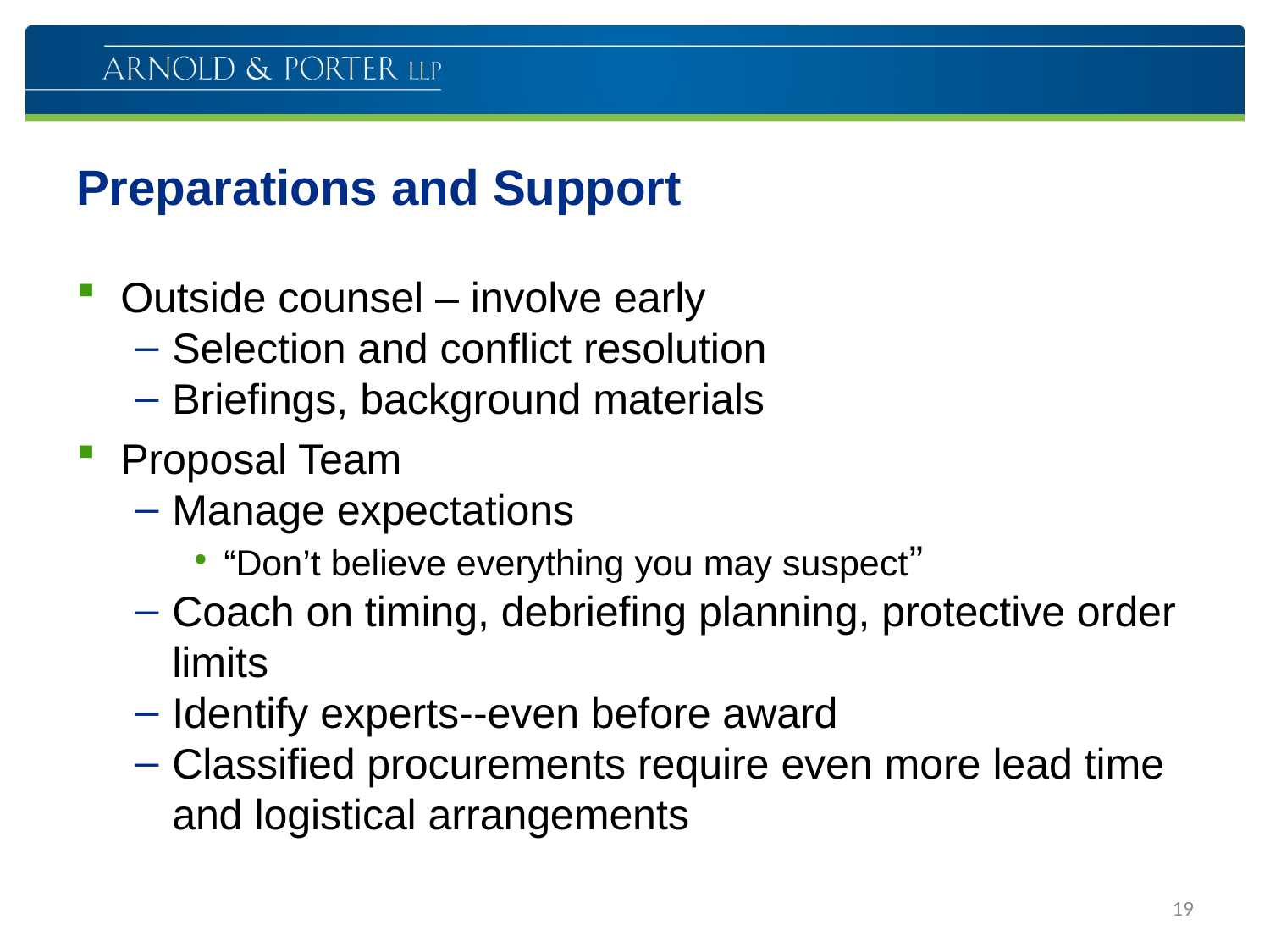

# Preparations and Support
Outside counsel – involve early
Selection and conflict resolution
Briefings, background materials
Proposal Team
Manage expectations
“Don’t believe everything you may suspect”
Coach on timing, debriefing planning, protective order limits
Identify experts--even before award
Classified procurements require even more lead time and logistical arrangements

19